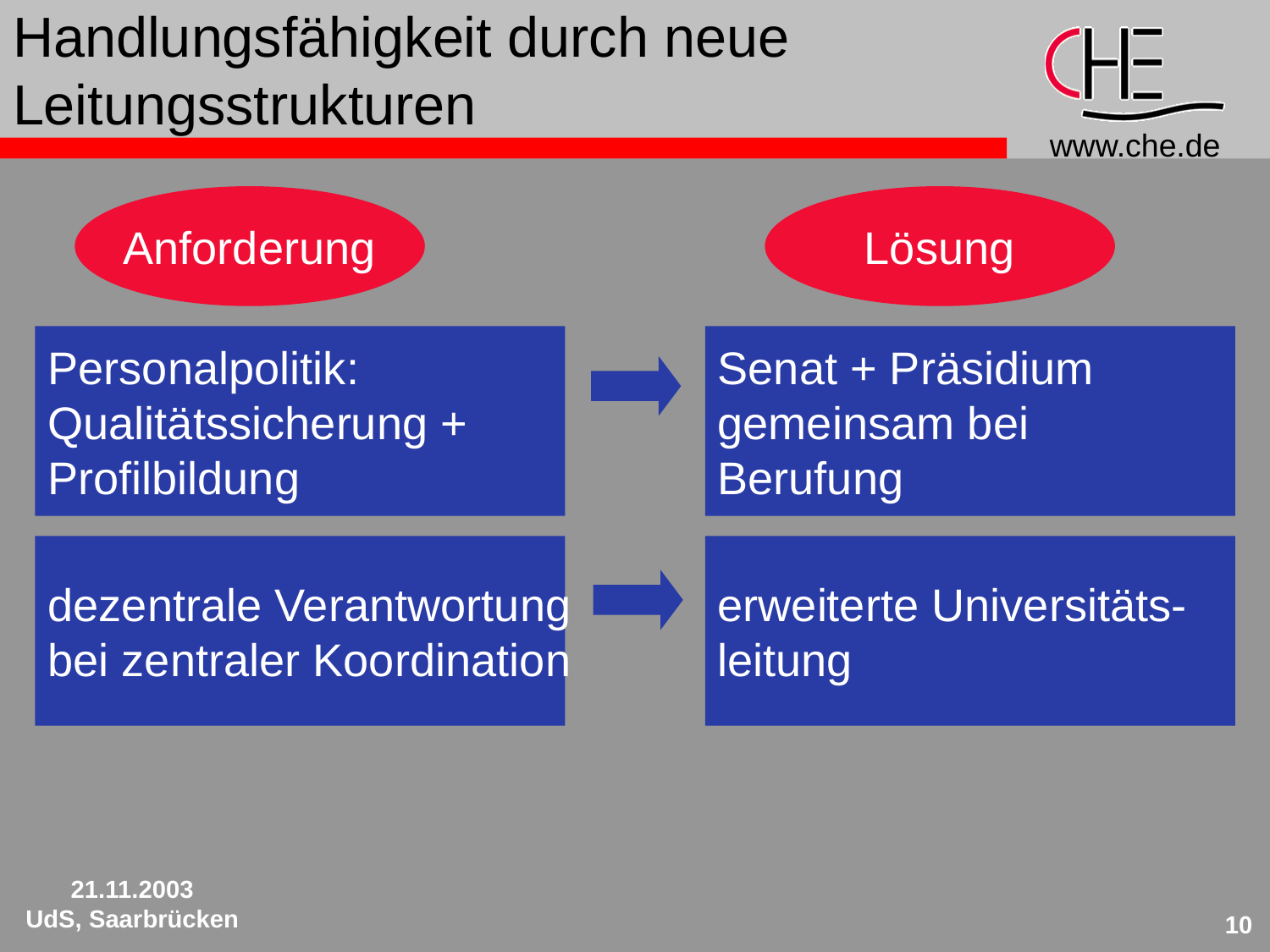

# Handlungsfähigkeit durch neue Leitungsstrukturen
Anforderung
Lösung
Personalpolitik:
Qualitätssicherung +
Profilbildung
Senat + Präsidium
gemeinsam bei
Berufung

dezentrale Verantwortung
bei zentraler Koordination
erweiterte Universitäts-
leitung

21.11.2003
UdS, Saarbrücken
10